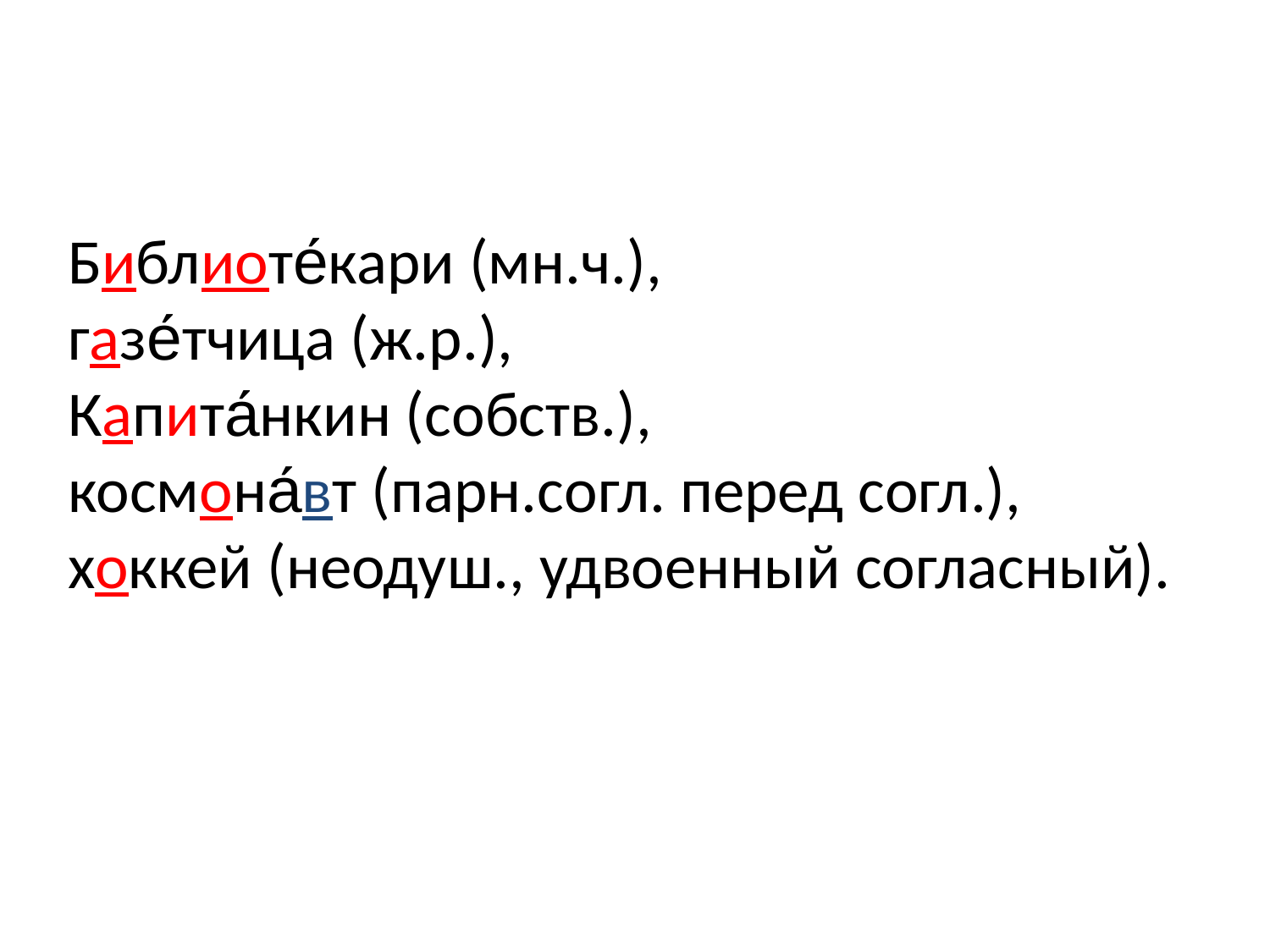

Библиоте́кари (мн.ч.),
газе́тчица (ж.р.),
Капита́нкин (собств.),
космона́вт (парн.согл. перед согл.), хоккей (неодуш., удвоенный согласный).